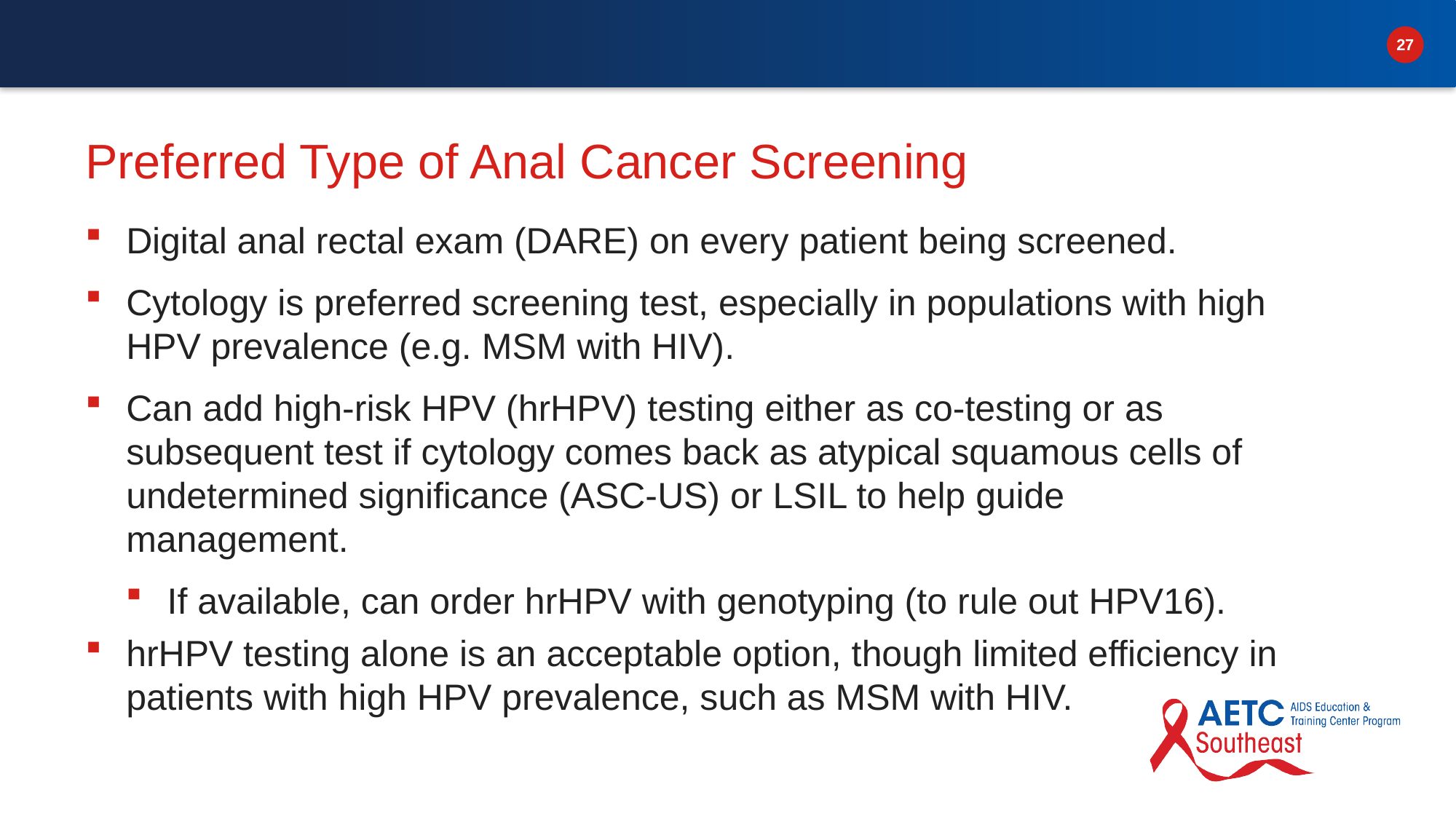

# Preferred Type of Anal Cancer Screening
Digital anal rectal exam (DARE) on every patient being screened.
Cytology is preferred screening test, especially in populations with high HPV prevalence (e.g. MSM with HIV).
Can add high-risk HPV (hrHPV) testing either as co-testing or as subsequent test if cytology comes back as atypical squamous cells of undetermined significance (ASC-US) or LSIL to help guide management.
If available, can order hrHPV with genotyping (to rule out HPV16).
hrHPV testing alone is an acceptable option, though limited efficiency in patients with high HPV prevalence, such as MSM with HIV.